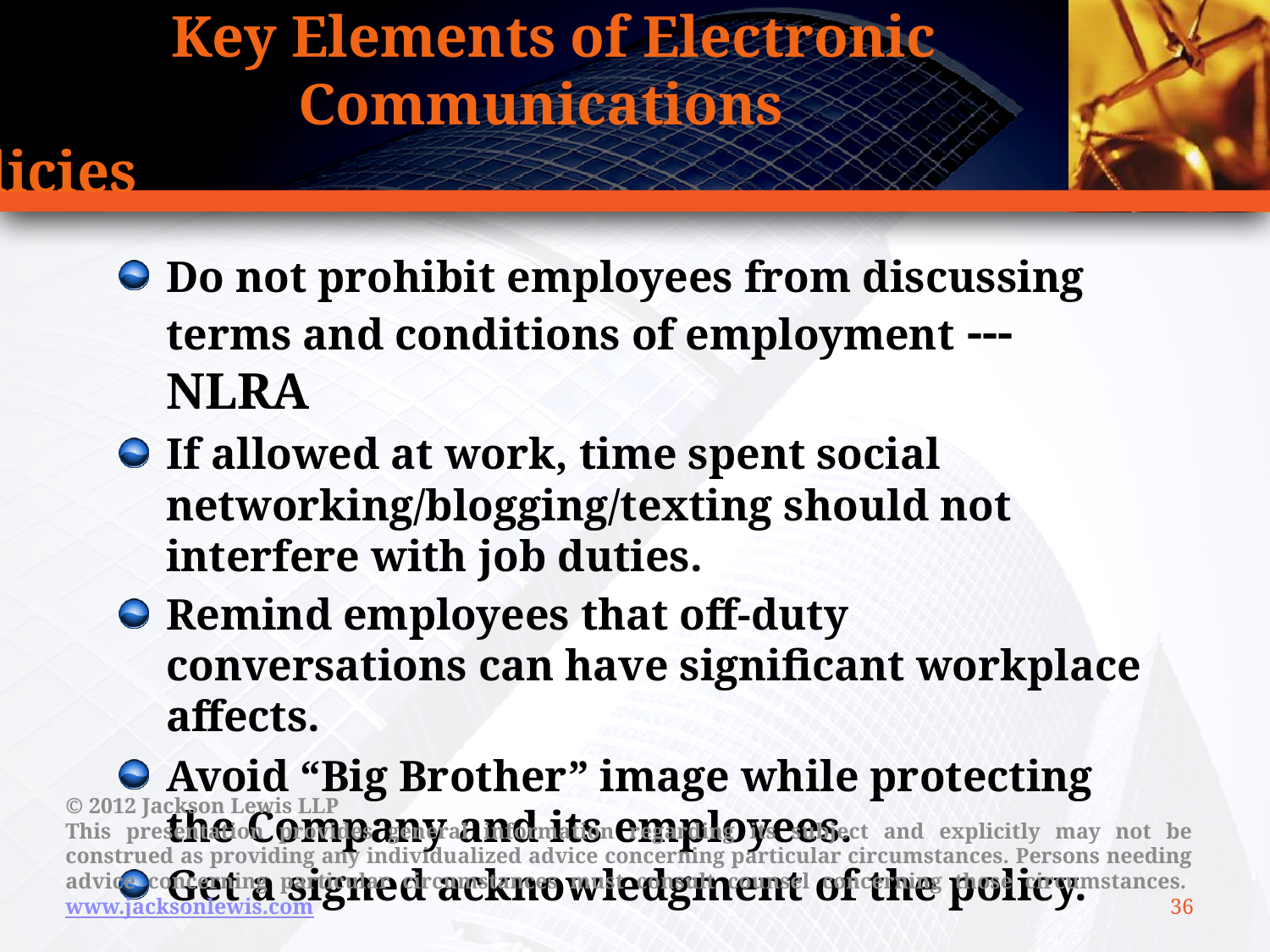

# Key Elements of Electronic 			Communications Policies
Do not prohibit employees from discussing terms and conditions of employment --- NLRA
If allowed at work, time spent social networking/blogging/texting should not interfere with job duties.
Remind employees that off-duty conversations can have significant workplace affects.
Avoid “Big Brother” image while protecting the Company and its employees.
Get a signed acknowledgment of the policy.

© 2012 Jackson Lewis LLP
This presentation provides general information regarding its subject and explicitly may not be construed as providing any individualized advice concerning particular circumstances. Persons needing advice concerning particular circumstances must consult counsel concerning those circumstances.  www.jacksonlewis.com
36